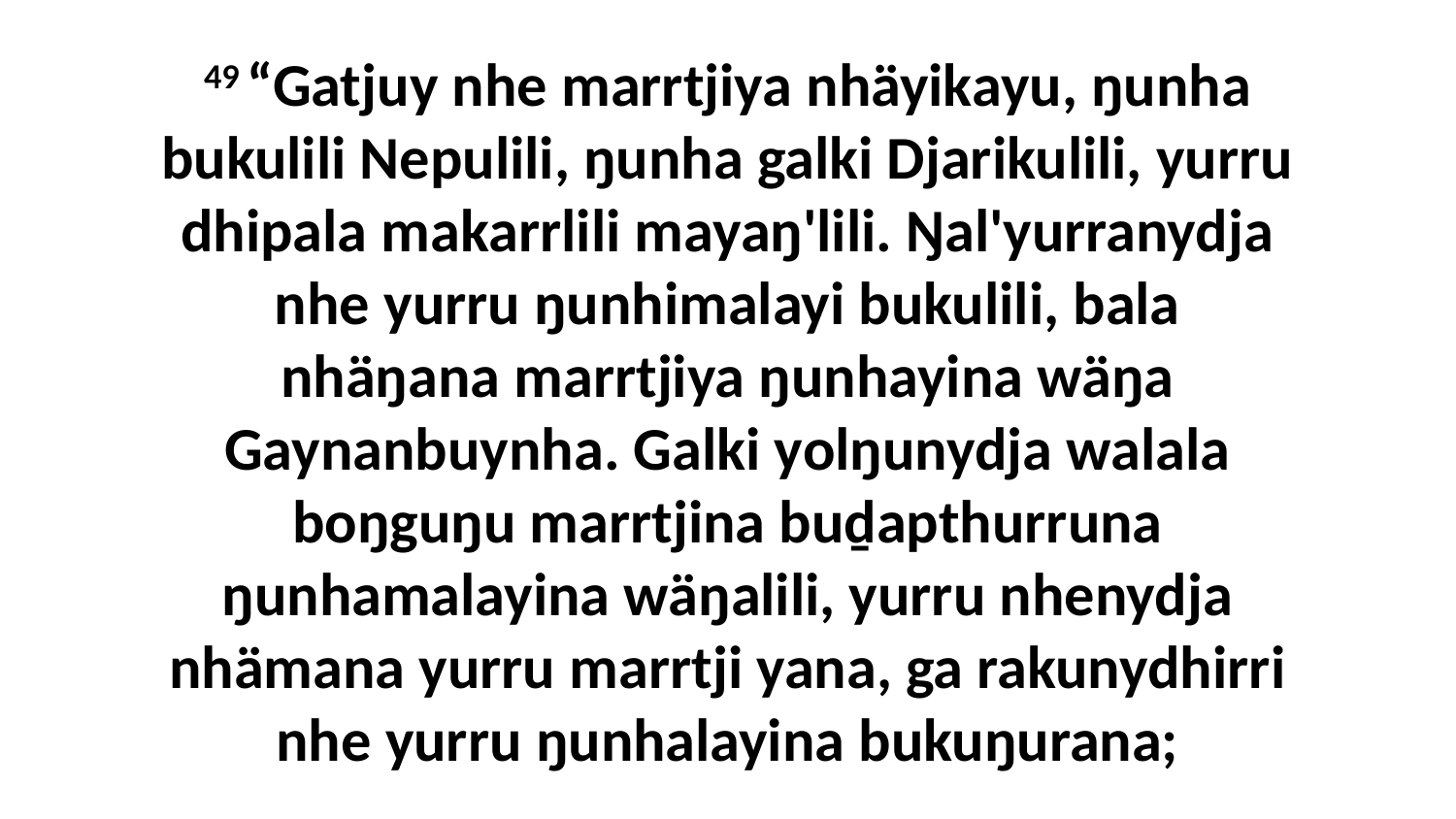

49 “Gatjuy nhe marrtjiya nhäyikayu, ŋunha bukulili Nepulili, ŋunha galki Djarikulili, yurru dhipala makarrlili mayaŋ'lili. Ŋal'yurranydja nhe yurru ŋunhimalayi bukulili, bala nhäŋana marrtjiya ŋunhayina wäŋa Gaynanbuynha. Galki yolŋunydja walala boŋguŋu marrtjina buḏapthurruna ŋunhamalayina wäŋalili, yurru nhenydja nhämana yurru marrtji yana, ga rakunydhirri nhe yurru ŋunhalayina bukuŋurana;